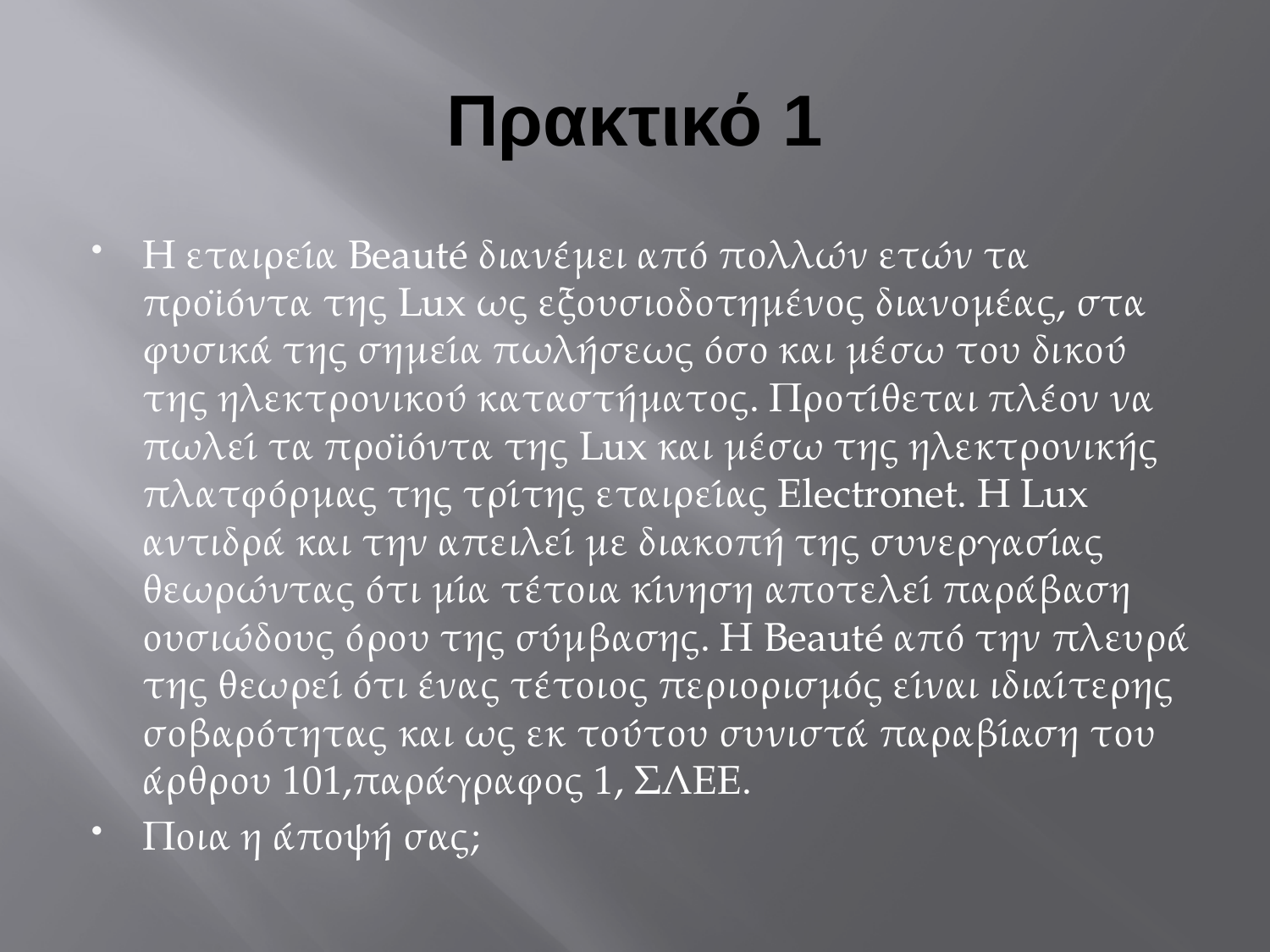

# Πρακτικό 1
Η εταιρεία Beauté διανέμει από πολλών ετών τα προϊόντα της Lux ως εξουσιοδοτημένος διανομέας, στα φυσικά της σημεία πωλήσεως όσο και μέσω του δικού της ηλεκτρονικού καταστήματος. Προτίθεται πλέον να πωλεί τα προϊόντα της Lux και μέσω της ηλεκτρονικής πλατφόρμας της τρίτης εταιρείας Electronet. Η Lux αντιδρά και την απειλεί με διακοπή της συνεργασίας θεωρώντας ότι μία τέτοια κίνηση αποτελεί παράβαση ουσιώδους όρου της σύμβασης. Η Beauté από την πλευρά της θεωρεί ότι ένας τέτοιος περιορισμός είναι ιδιαίτερης σοβαρότητας και ως εκ τούτου συνιστά παραβίαση του άρθρου 101,παράγραφος 1, ΣΛΕΕ.
Ποια η άποψή σας;